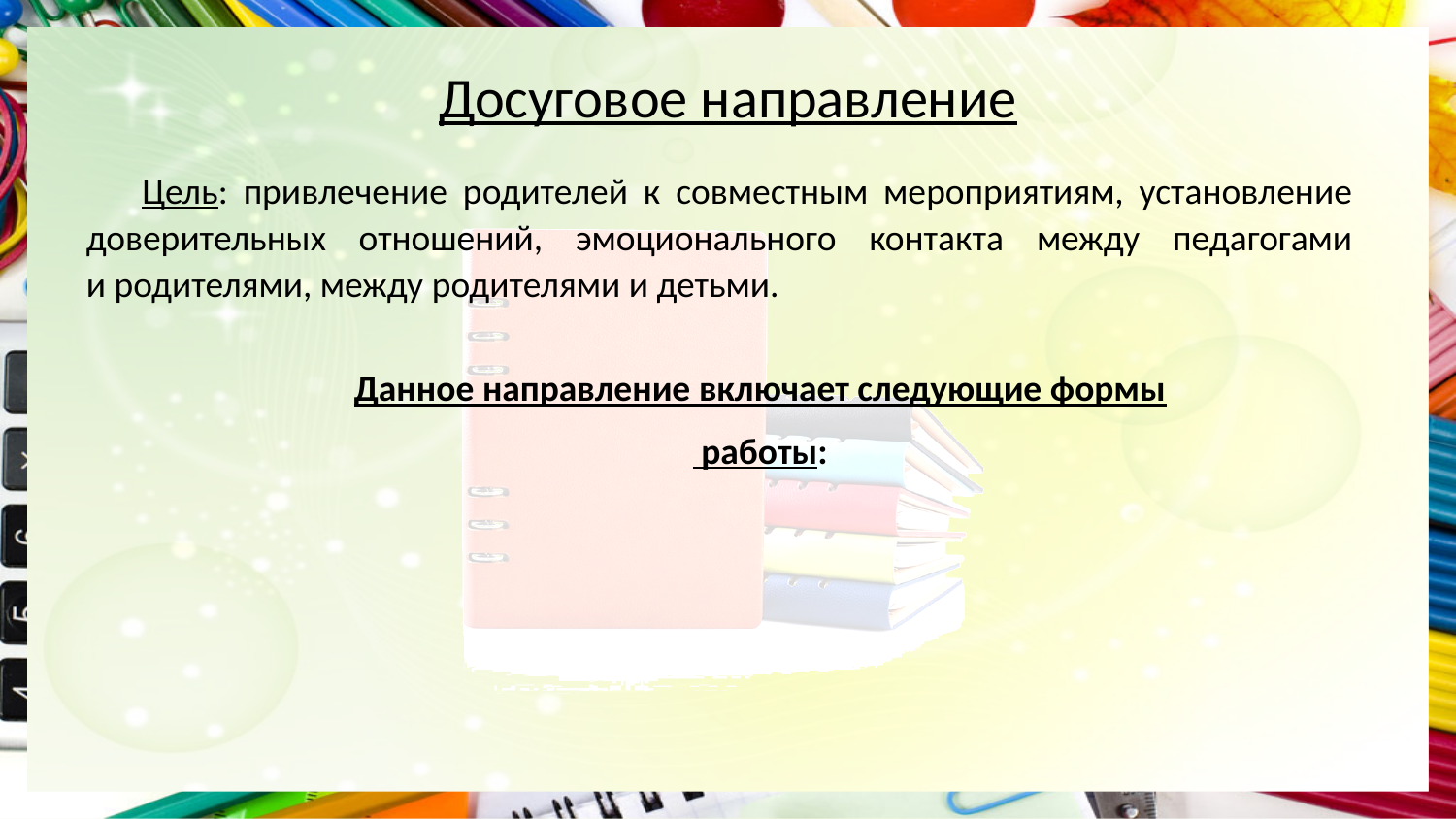

# Досуговое направление
Цель: привлечение родителей к совместным мероприятиям, установление доверительных отношений, эмоционального контакта между педагогами и родителями, между родителями и детьми.
Данное направление включает следующие формы
 работы: